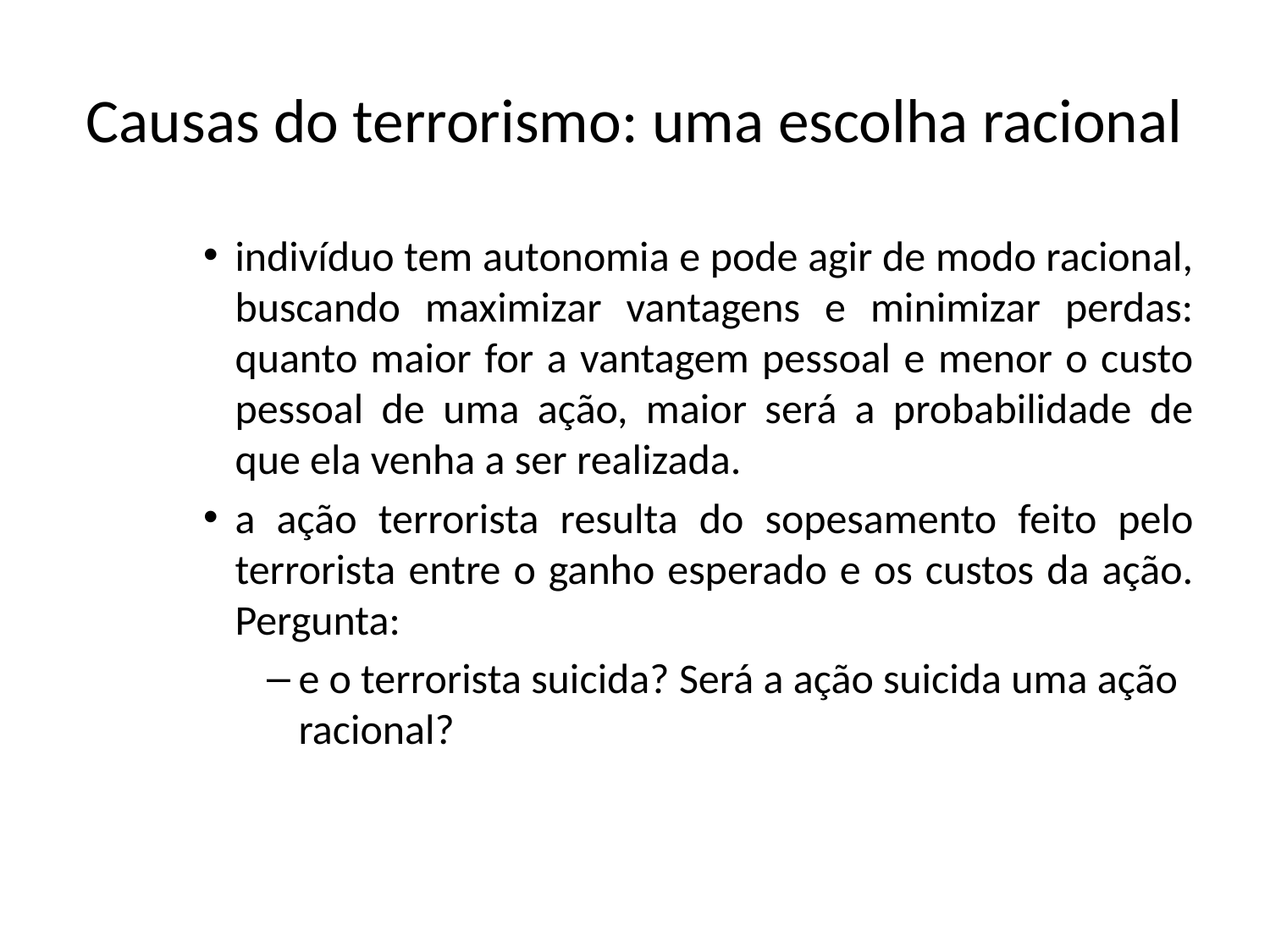

# Causas do terrorismo: uma escolha racional
indivíduo tem autonomia e pode agir de modo racional, buscando maximizar vantagens e minimizar perdas: quanto maior for a vantagem pessoal e menor o custo pessoal de uma ação, maior será a probabilidade de que ela venha a ser realizada.
a ação terrorista resulta do sopesamento feito pelo terrorista entre o ganho esperado e os custos da ação. Pergunta:
e o terrorista suicida? Será a ação suicida uma ação racional?